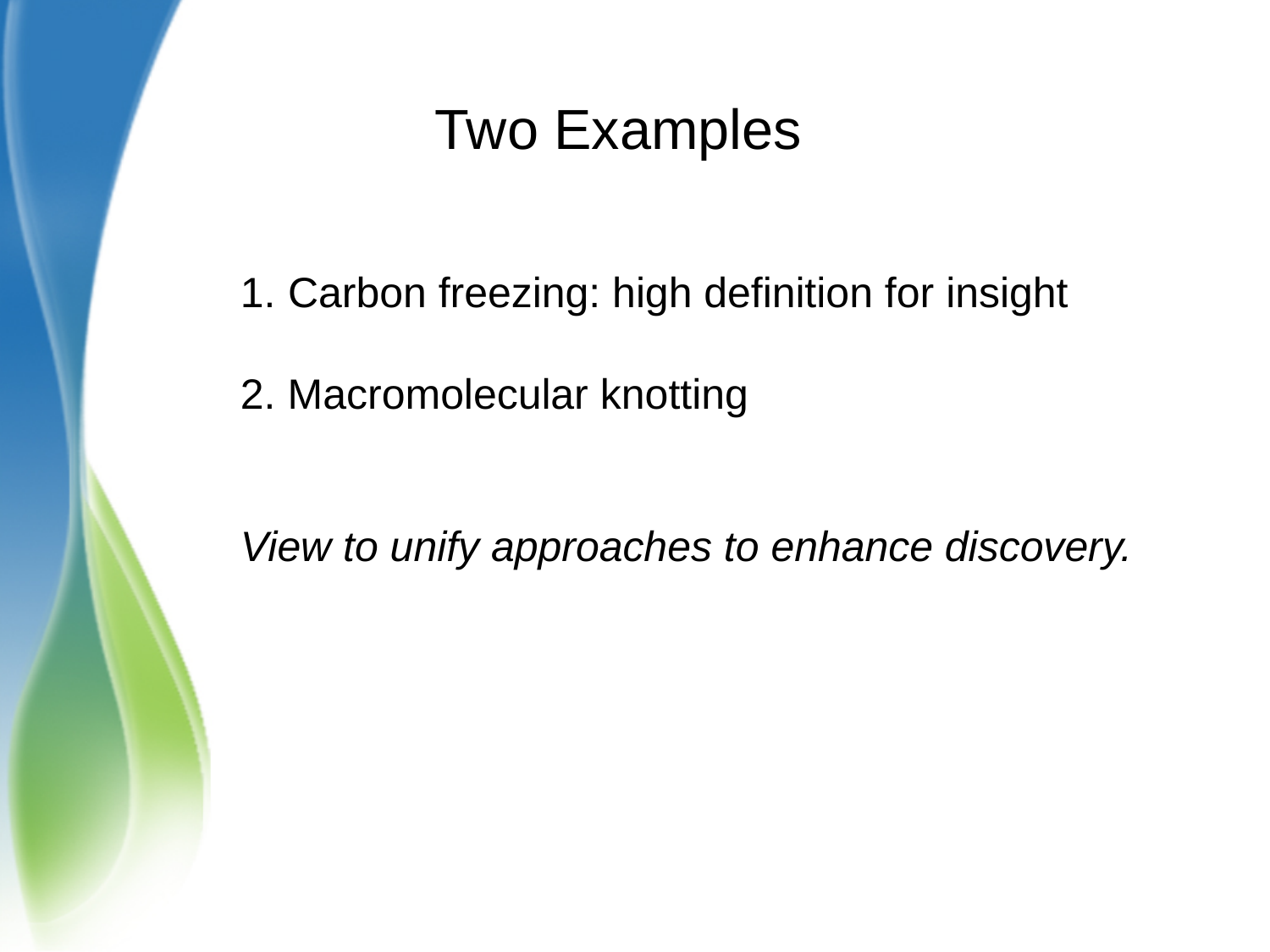

Two Examples
Carbon freezing: high definition for insight

2. Macromolecular knotting

View to unify approaches to enhance discovery.